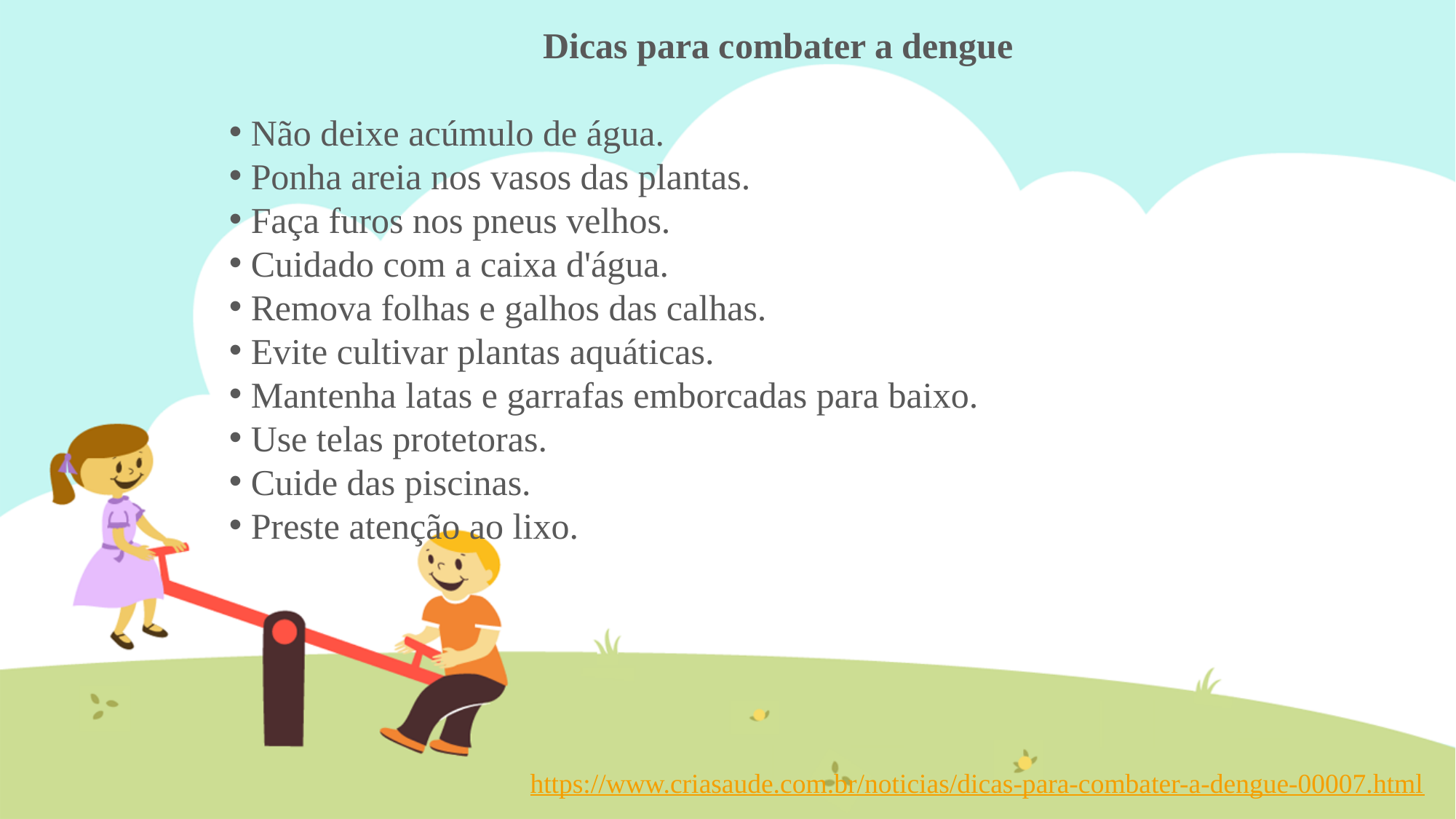

Dicas para combater a dengue

 Não deixe acúmulo de água.
 Ponha areia nos vasos das plantas.
 Faça furos nos pneus velhos.
 Cuidado com a caixa d'água.
 Remova folhas e galhos das calhas.
 Evite cultivar plantas aquáticas.
 Mantenha latas e garrafas emborcadas para baixo.
 Use telas protetoras.
 Cuide das piscinas.
 Preste atenção ao lixo.

 https://www.criasaude.com.br/noticias/dicas-para-combater-a-dengue-00007.html